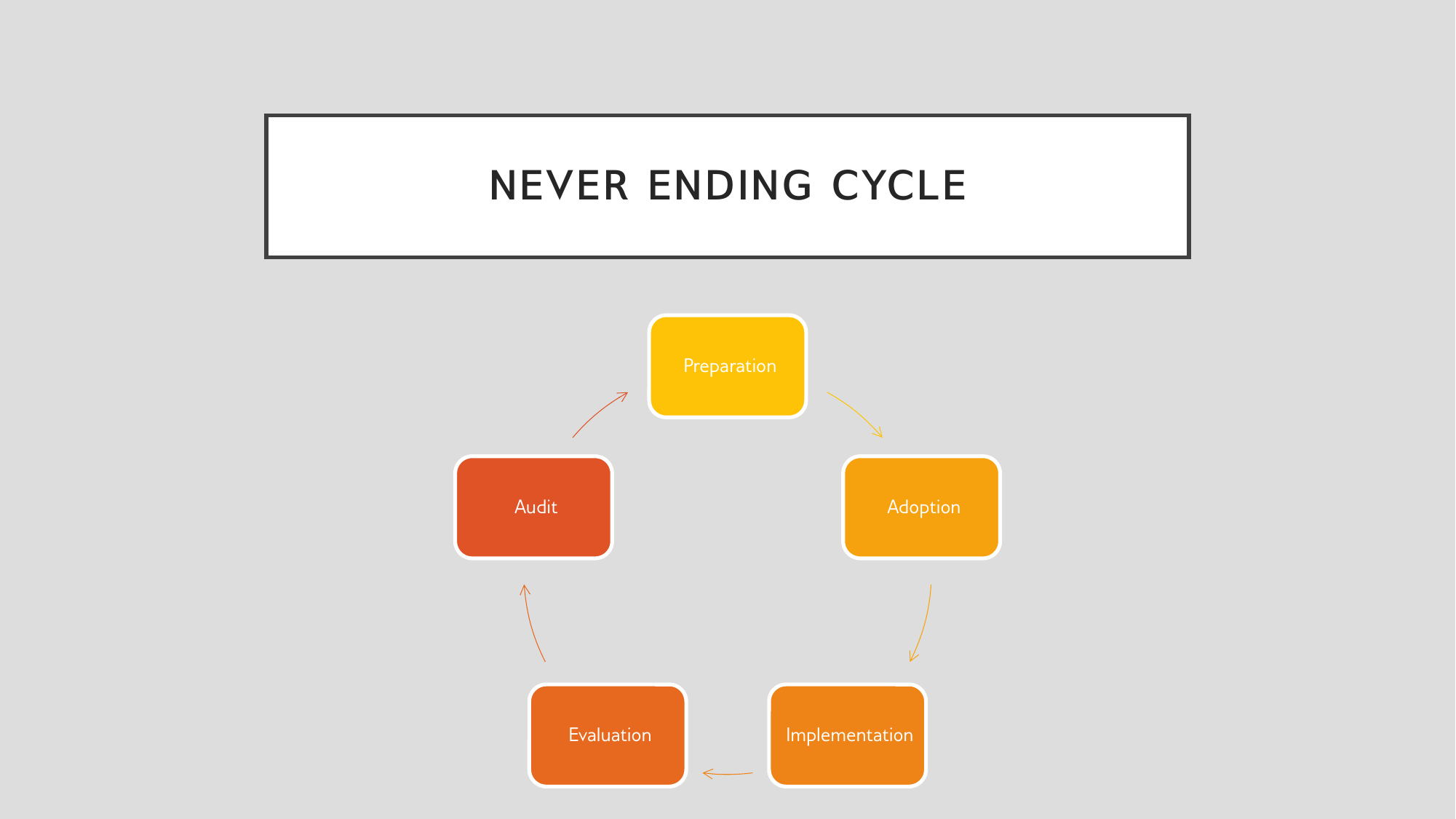

# Never Ending Cycle
Preparation
Adoption
Implementation
Evaluation
Audit